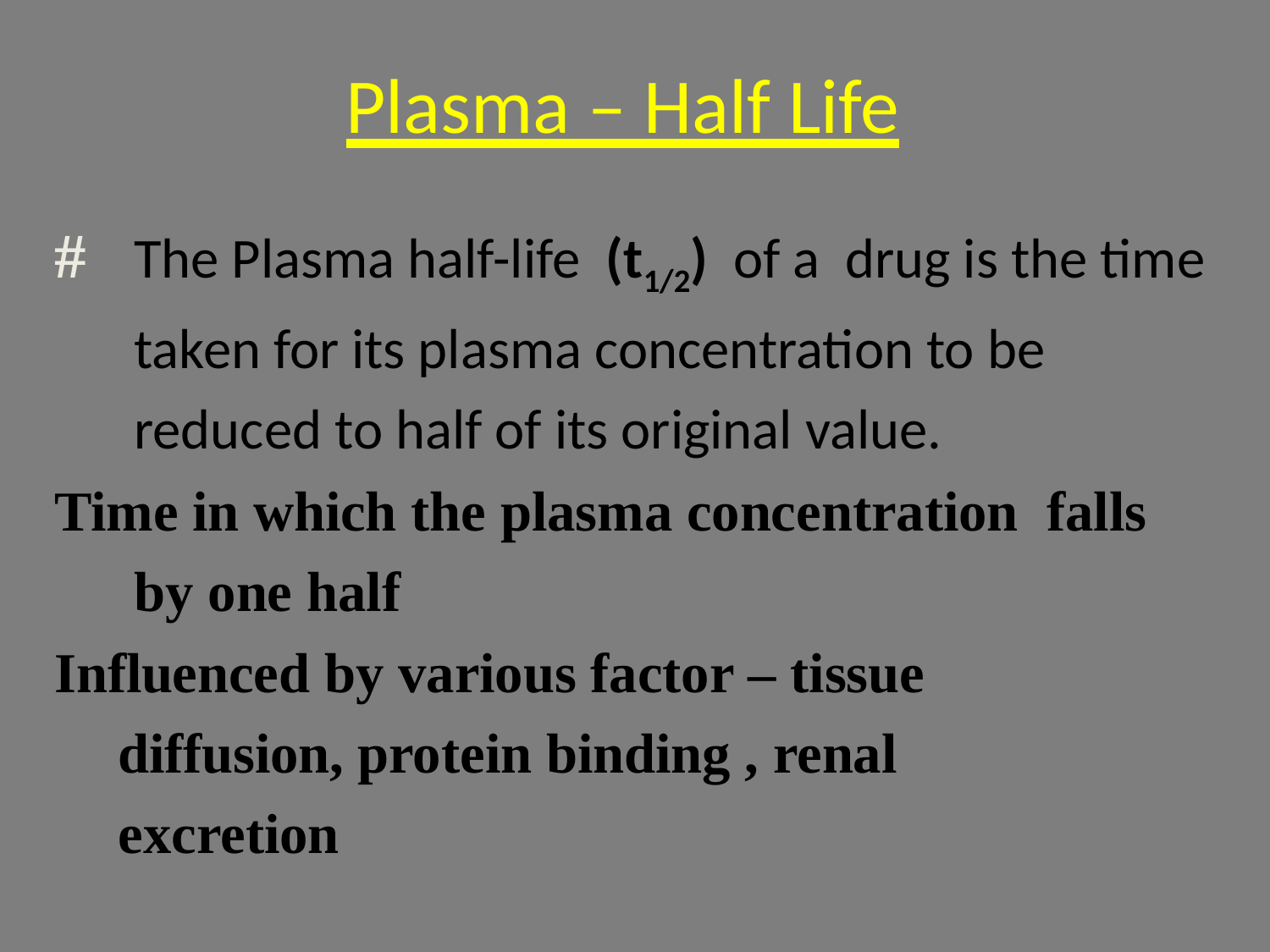

# Plasma – Half Life
#	The Plasma half-life  (t1/2)  of a  drug is the time taken for its plasma concentration to be reduced to half of its original value.
Time in which the plasma concentration  falls by one half
Influenced by various factor – tissue  diffusion, protein binding , renal  excretion